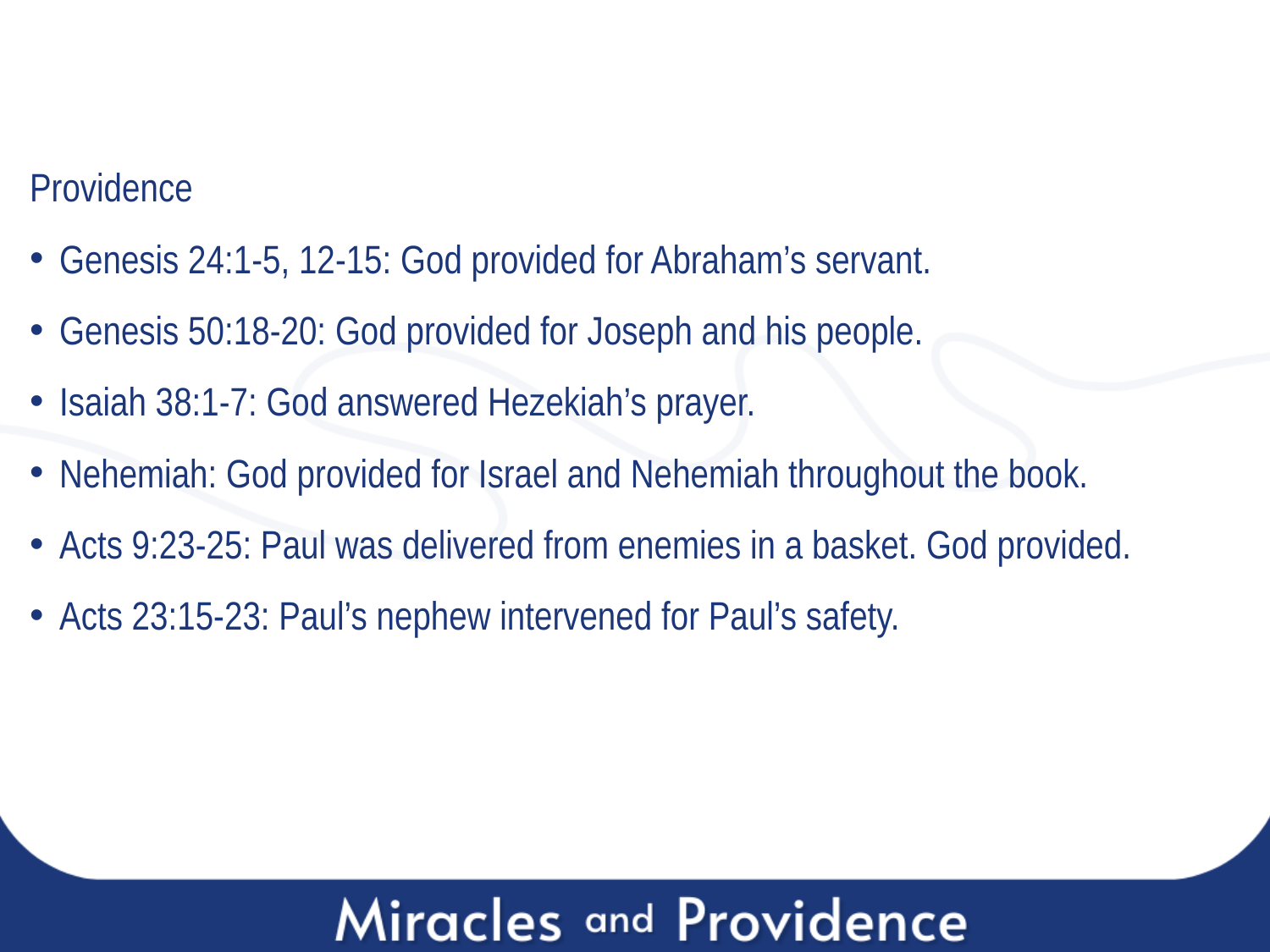

Providence
Genesis 24:1-5, 12-15: God provided for Abraham’s servant.
Genesis 50:18-20: God provided for Joseph and his people.
Isaiah 38:1-7: God answered Hezekiah’s prayer.
Nehemiah: God provided for Israel and Nehemiah throughout the book.
Acts 9:23-25: Paul was delivered from enemies in a basket. God provided.
Acts 23:15-23: Paul’s nephew intervened for Paul’s safety.